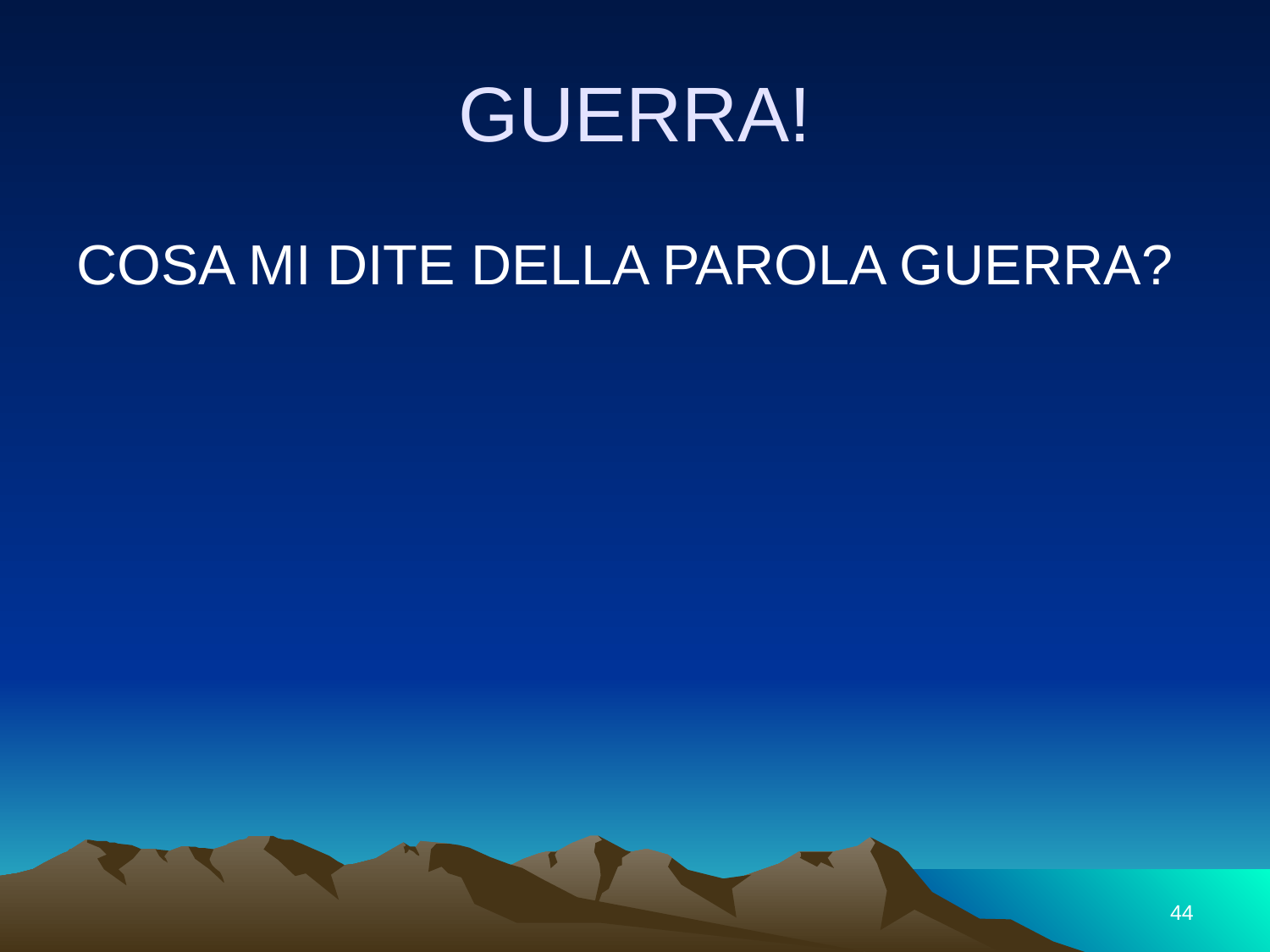

# GUERRA!
COSA MI DITE DELLA PAROLA GUERRA?

44